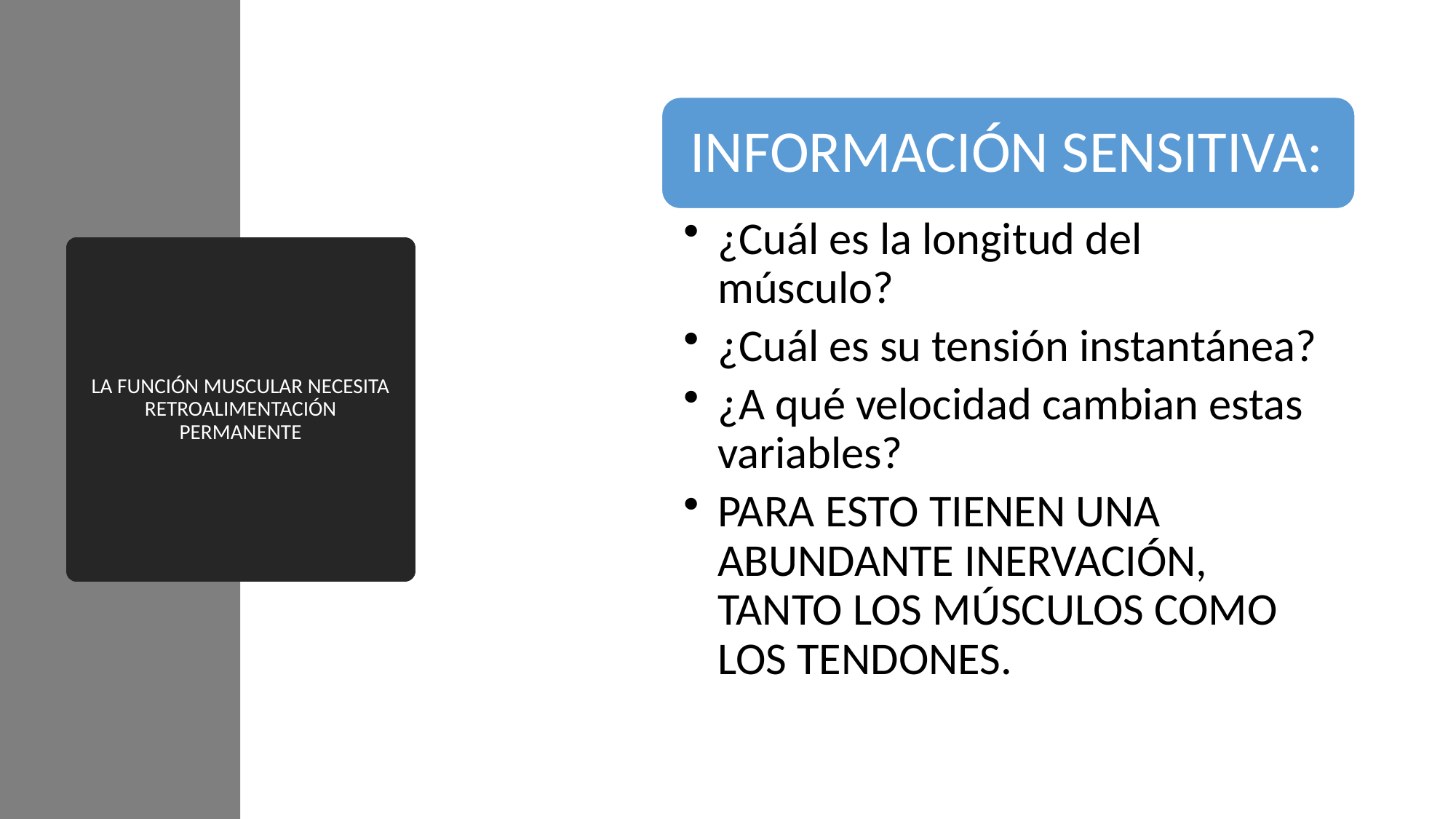

INFORMACIÓN SENSITIVA:
¿Cuál es la longitud del músculo?
¿Cuál es su tensión instantánea?
¿A qué velocidad cambian estas variables?
PARA ESTO TIENEN UNA ABUNDANTE INERVACIÓN, TANTO LOS MÚSCULOS COMO LOS TENDONES.
# LA FUNCIÓN MUSCULAR NECESITA RETROALIMENTACIÓN PERMANENTE